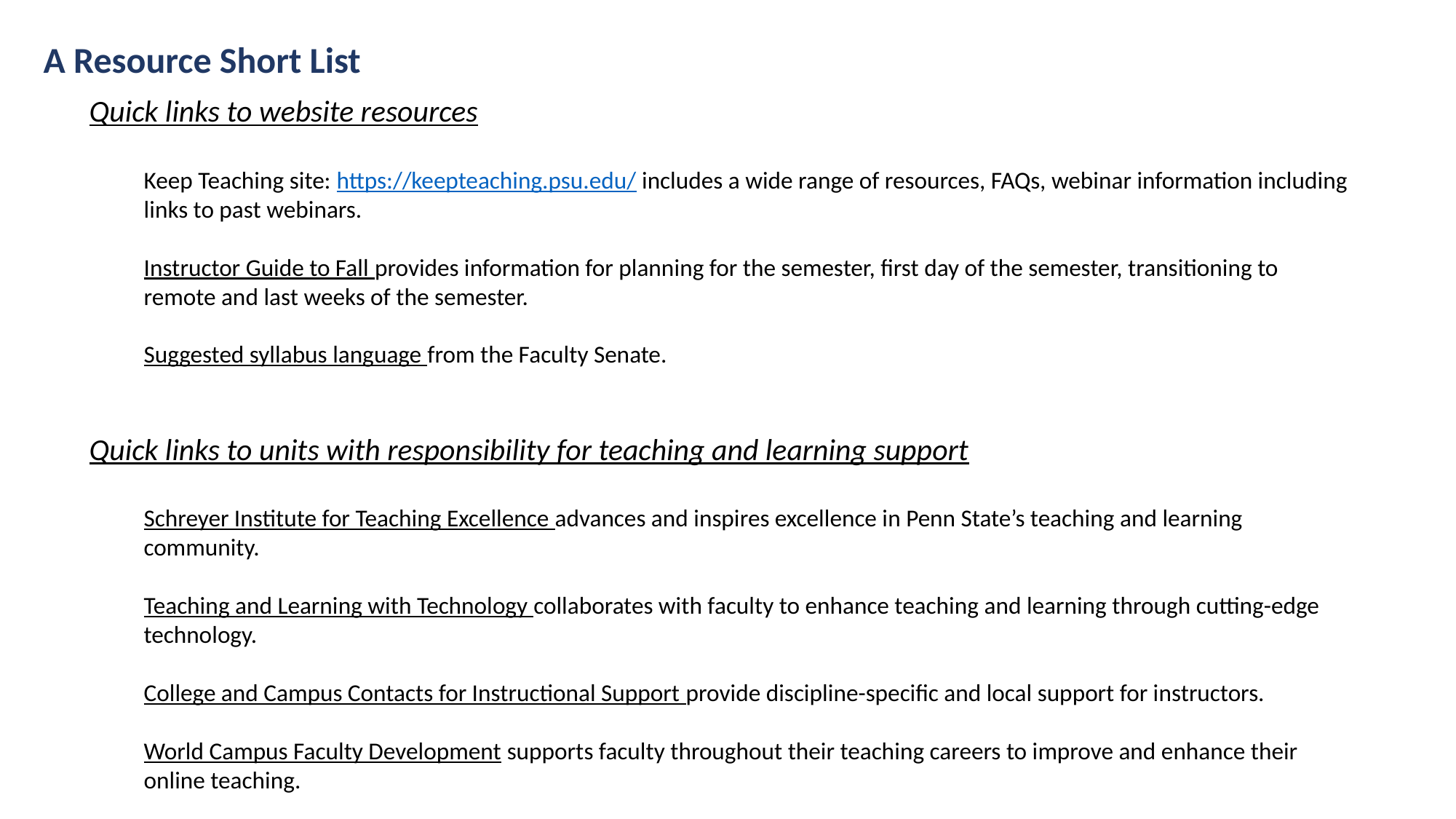

A Resource Short List
Quick links to website resources

Keep Teaching site: https://keepteaching.psu.edu/ includes a wide range of resources, FAQs, webinar information including links to past webinars.

Instructor Guide to Fall provides information for planning for the semester, first day of the semester, transitioning to remote and last weeks of the semester.

Suggested syllabus language from the Faculty Senate.

Quick links to units with responsibility for teaching and learning support

Schreyer Institute for Teaching Excellence advances and inspires excellence in Penn State’s teaching and learning community.

Teaching and Learning with Technology collaborates with faculty to enhance teaching and learning through cutting-edge technology.

College and Campus Contacts for Instructional Support provide discipline-specific and local support for instructors.

World Campus Faculty Development supports faculty throughout their teaching careers to improve and enhance their online teaching.